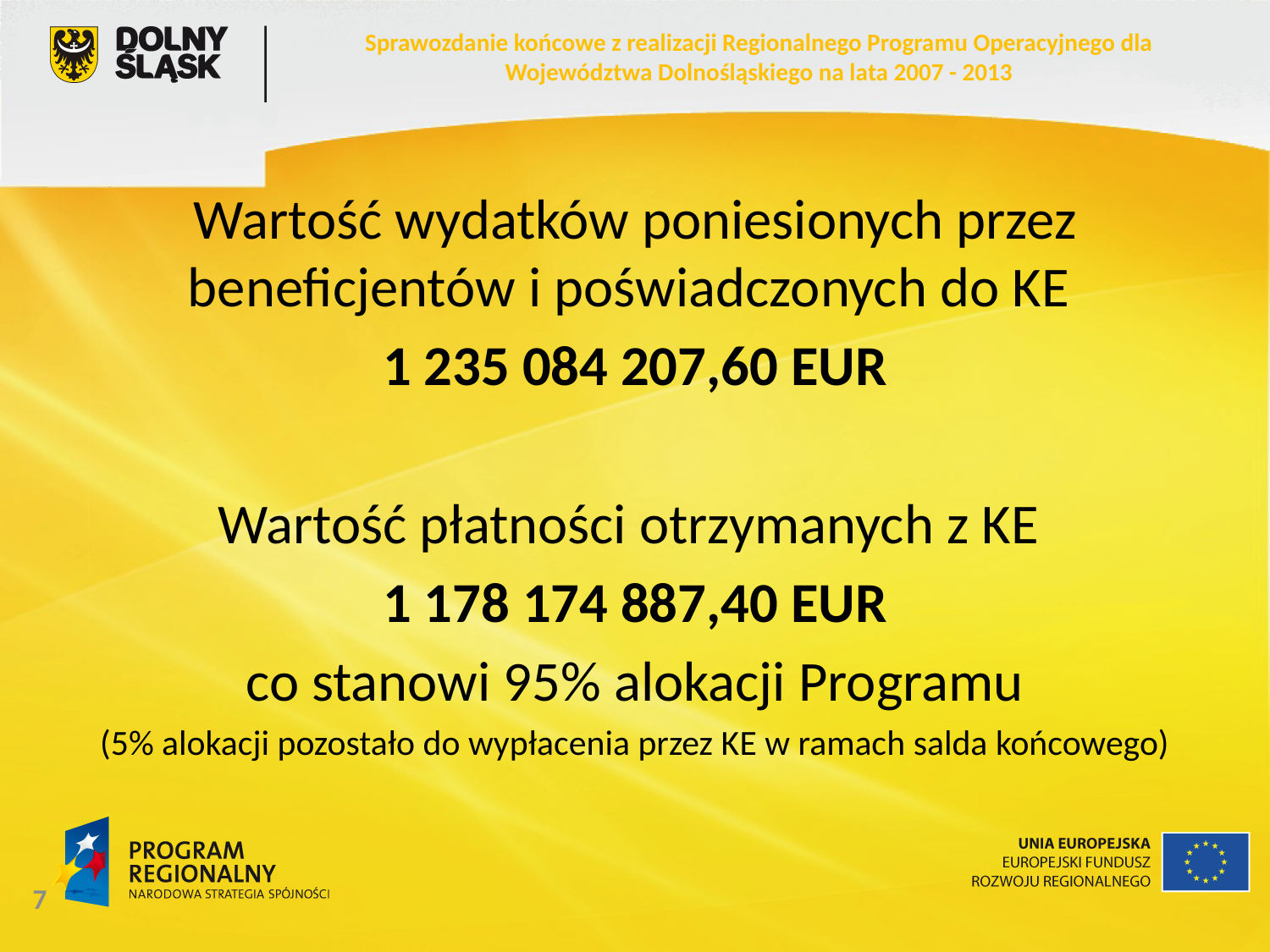

Sprawozdanie końcowe z realizacji Regionalnego Programu Operacyjnego dla Województwa Dolnośląskiego na lata 2007 - 2013

Wartość wydatków poniesionych przez beneficjentów i poświadczonych do KE
1 235 084 207,60 EUR

Wartość płatności otrzymanych z KE
1 178 174 887,40 EUR
co stanowi 95% alokacji Programu
(5% alokacji pozostało do wypłacenia przez KE w ramach salda końcowego)
7